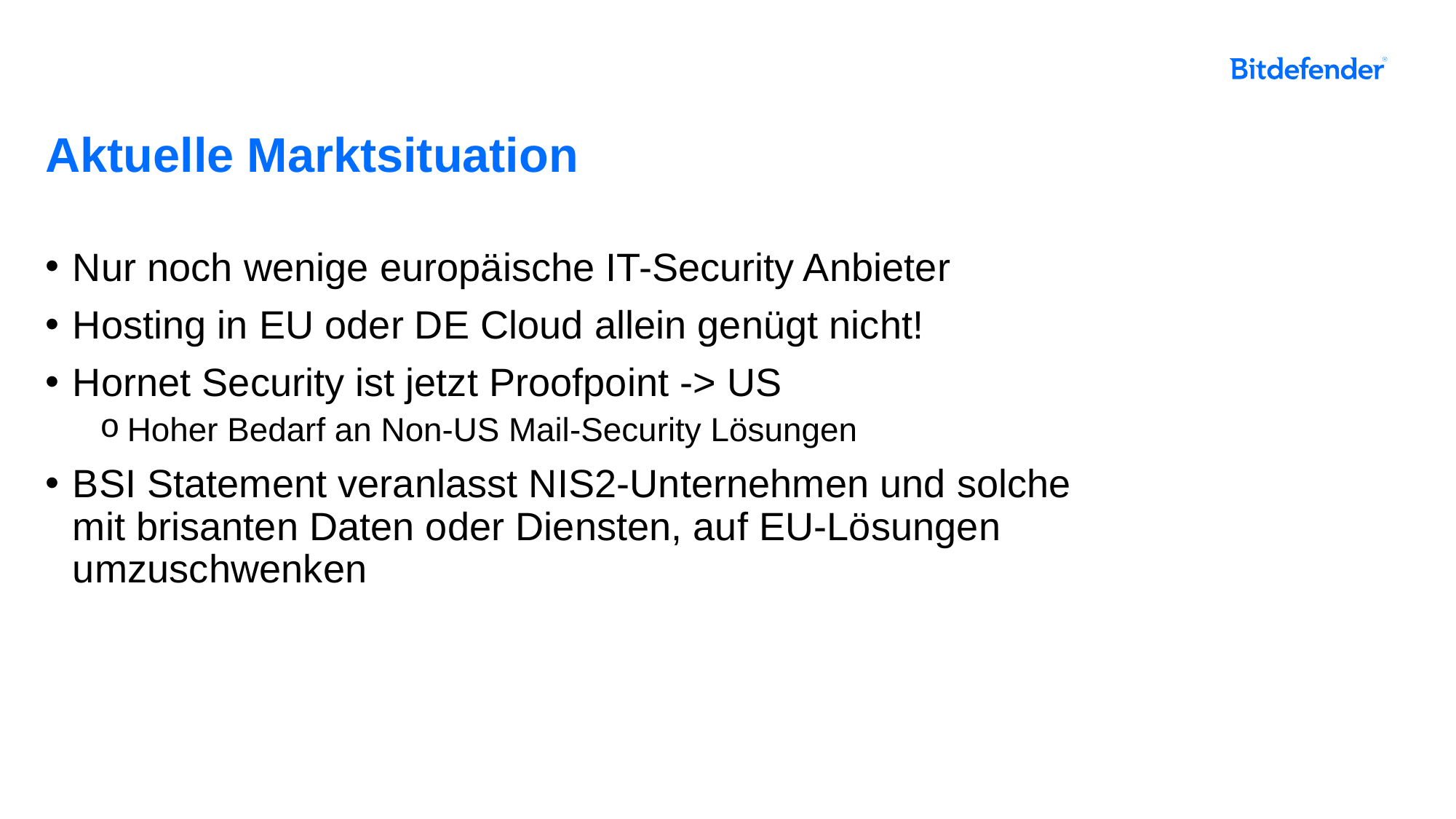

# Aktuelle Marktsituation
Nur noch wenige europäische IT-Security Anbieter
Hosting in EU oder DE Cloud allein genügt nicht!
Hornet Security ist jetzt Proofpoint -> US
Hoher Bedarf an Non-US Mail-Security Lösungen
BSI Statement veranlasst NIS2-Unternehmen und solche mit brisanten Daten oder Diensten, auf EU-Lösungen umzuschwenken